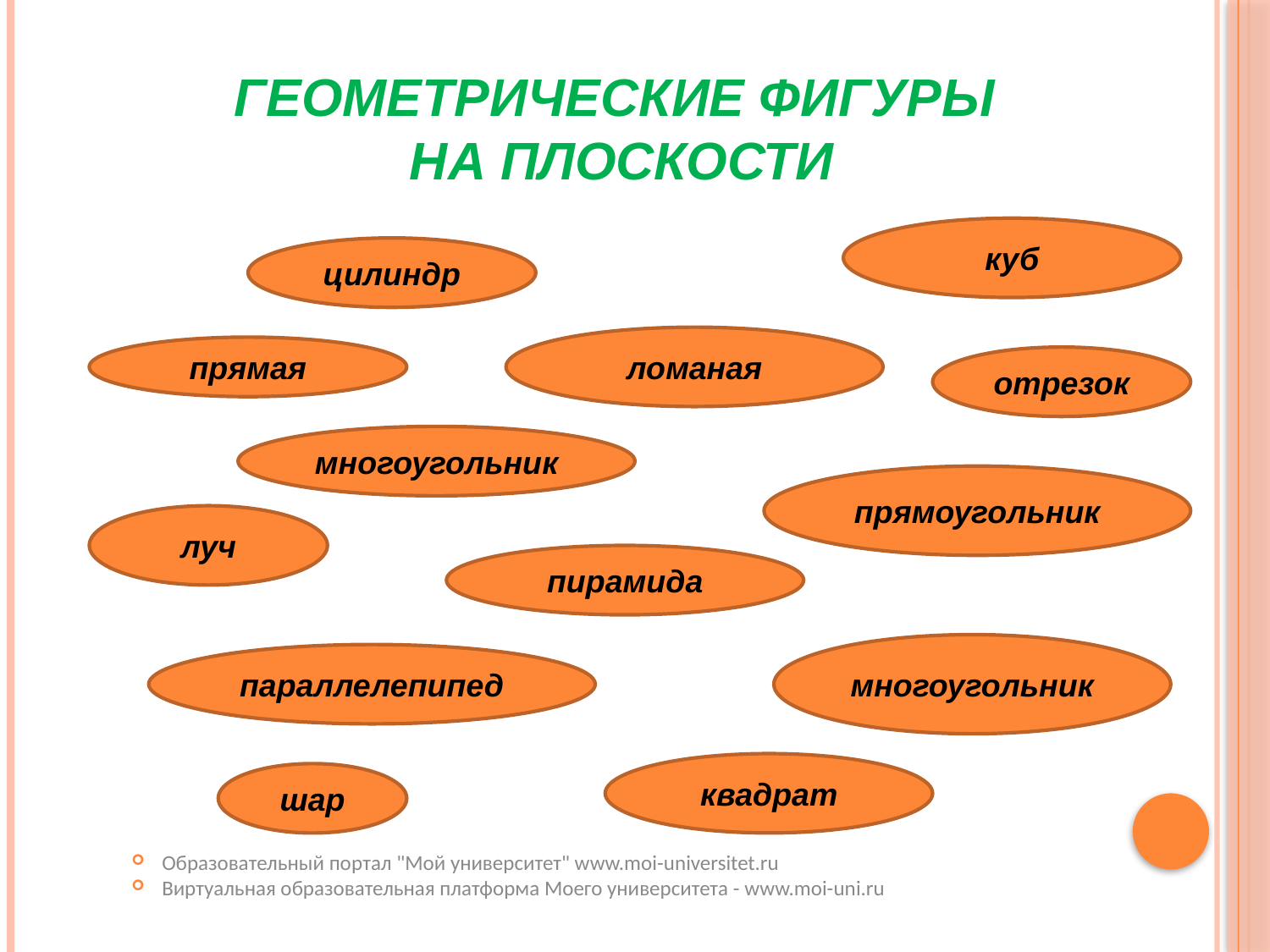

# Геометрические фигуры на плоскости
куб

цилиндр
ломаная
прямая
отрезок
многоугольник
прямоугольник
луч
пирамида
многоугольник
параллелепипед
квадрат
шар
Образовательный портал "Мой университет" www.moi-universitet.ru
Виртуальная образовательная платформа Моего университета - www.moi-uni.ru